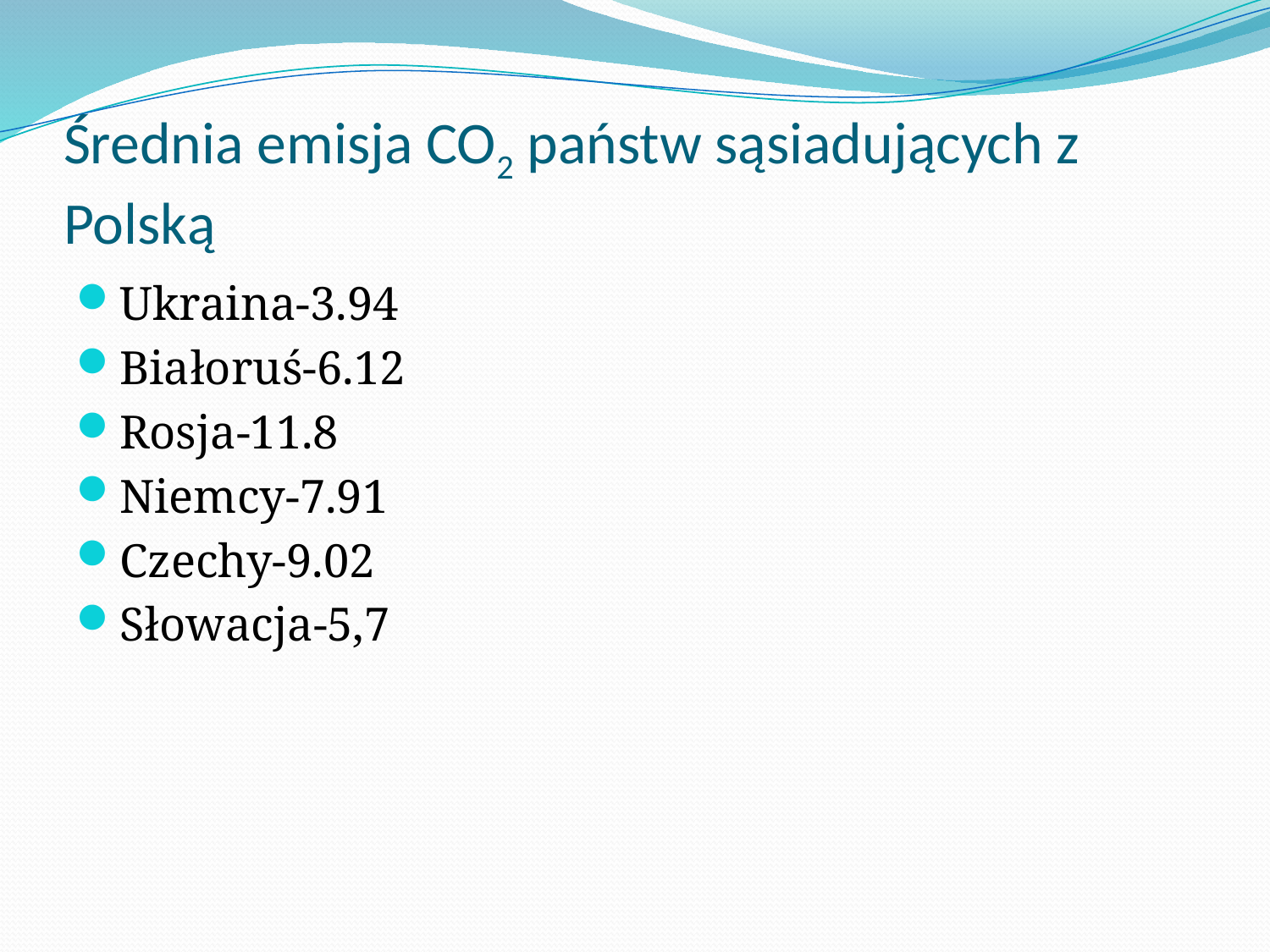

# Średnia emisja CO2 państw sąsiadujących z Polską
Ukraina-3.94
Białoruś-6.12
Rosja-11.8
Niemcy-7.91
Czechy-9.02
Słowacja-5,7